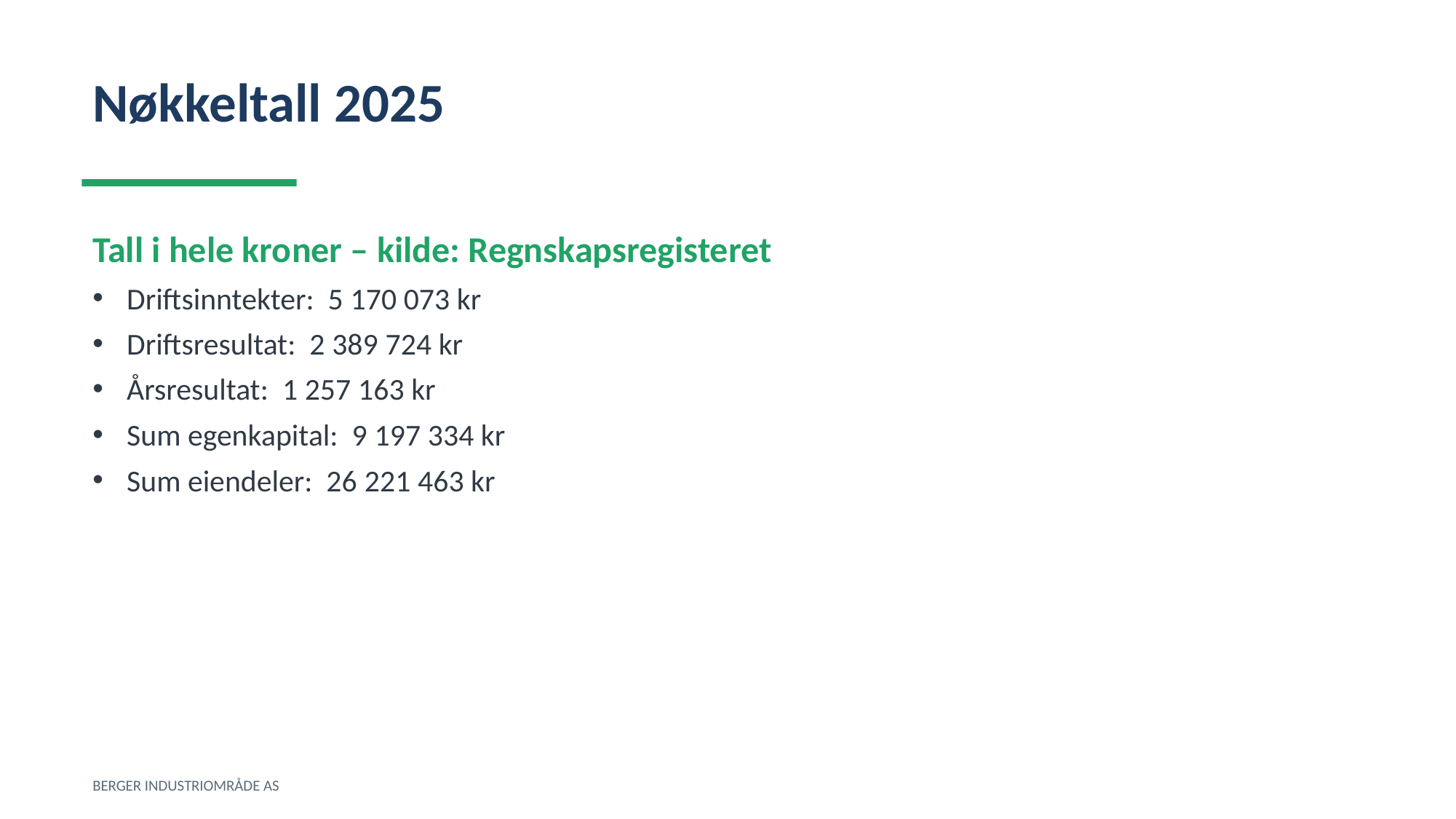

Nøkkeltall 2025

Tall i hele kroner – kilde: Regnskapsregisteret
Driftsinntekter:  5 170 073 kr
Driftsresultat:  2 389 724 kr
Årsresultat:  1 257 163 kr
Sum egenkapital:  9 197 334 kr
Sum eiendeler:  26 221 463 kr
BERGER INDUSTRIOMRÅDE AS